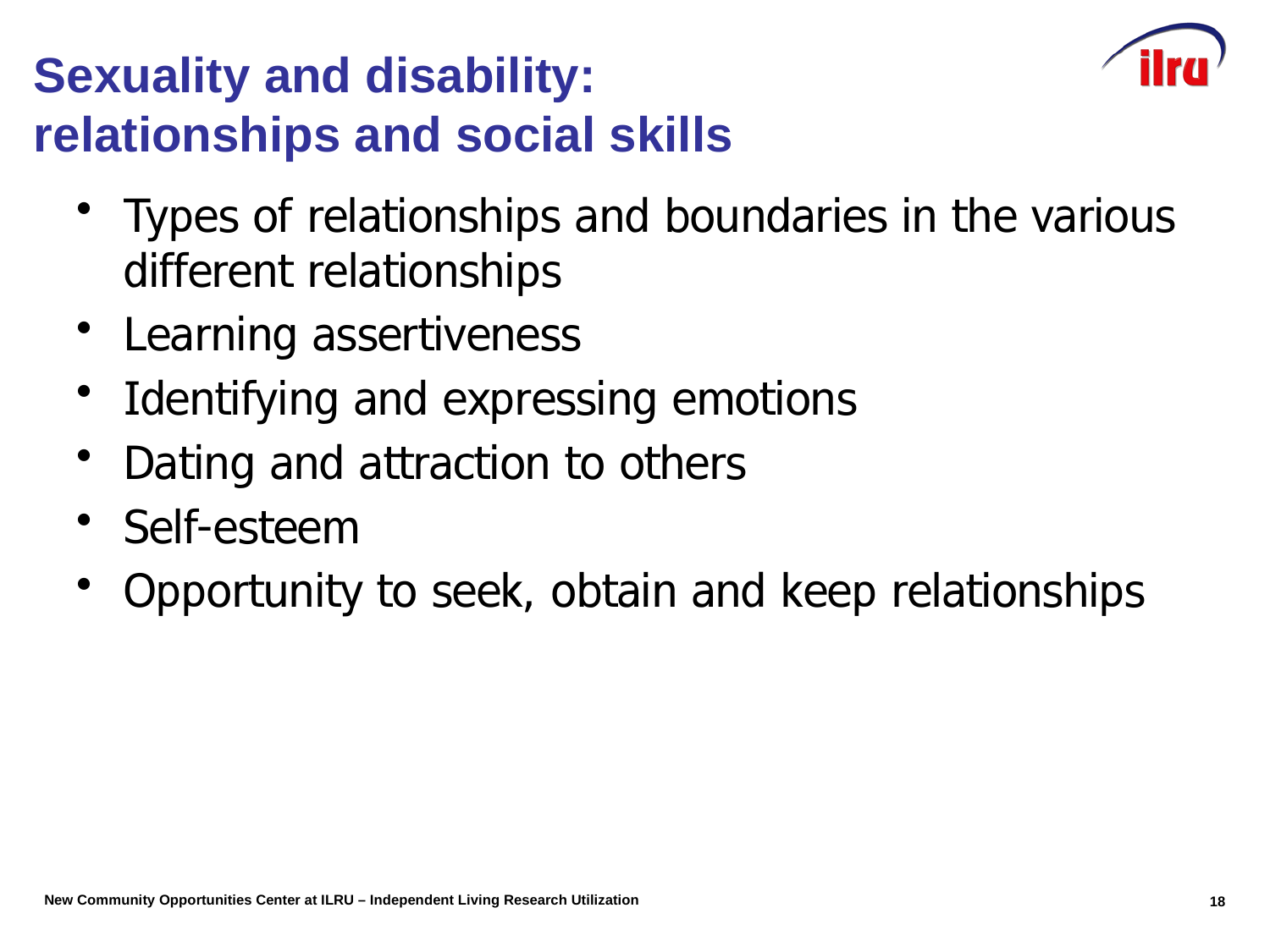

# Sexuality and disability: relationships and social skills
Types of relationships and boundaries in the various different relationships
Learning assertiveness
Identifying and expressing emotions
Dating and attraction to others
Self-esteem
Opportunity to seek, obtain and keep relationships
18